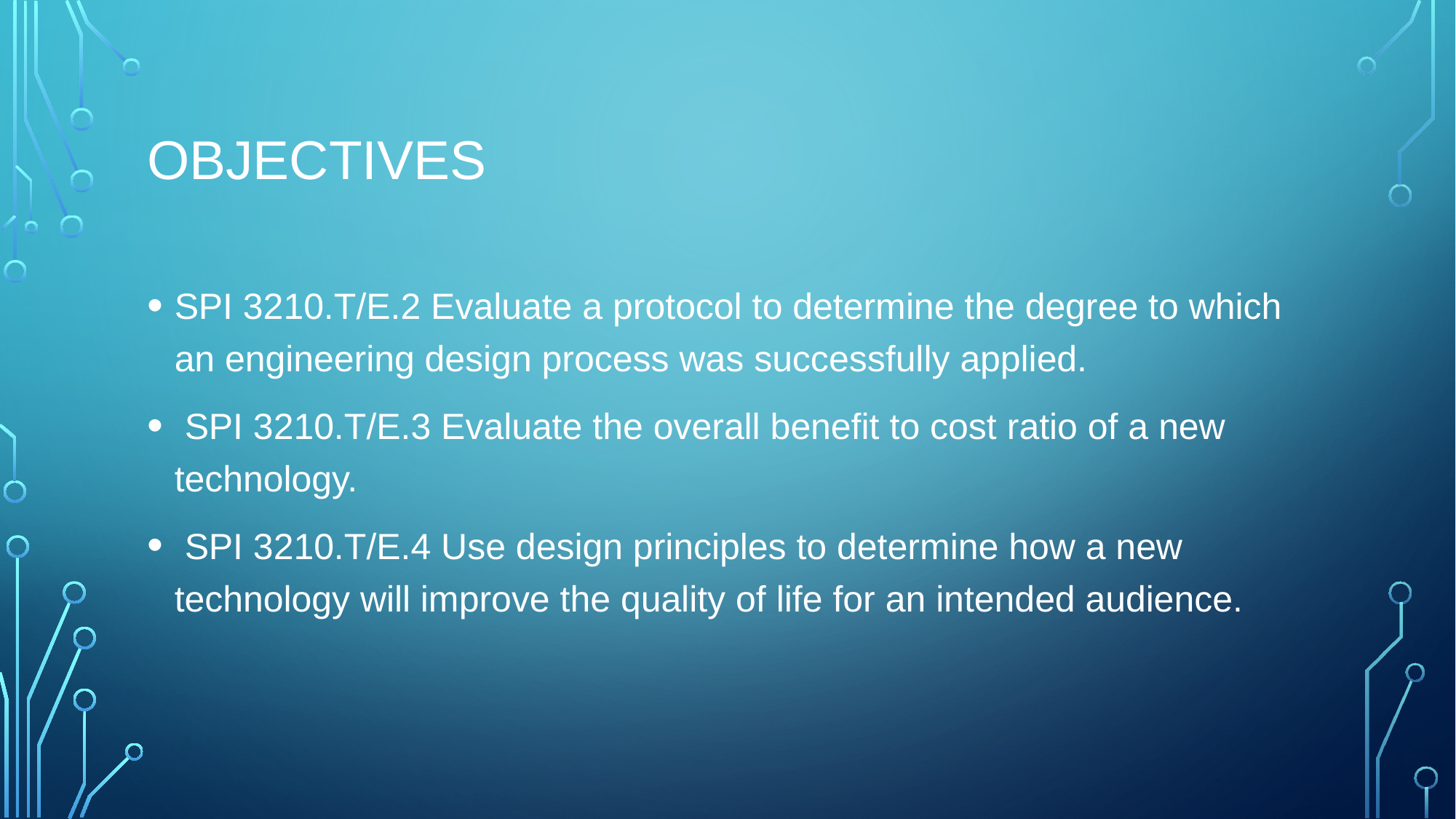

# Objectives
SPI 3210.T/E.2 Evaluate a protocol to determine the degree to which an engineering design process was successfully applied.
 SPI 3210.T/E.3 Evaluate the overall benefit to cost ratio of a new technology.
 SPI 3210.T/E.4 Use design principles to determine how a new technology will improve the quality of life for an intended audience.